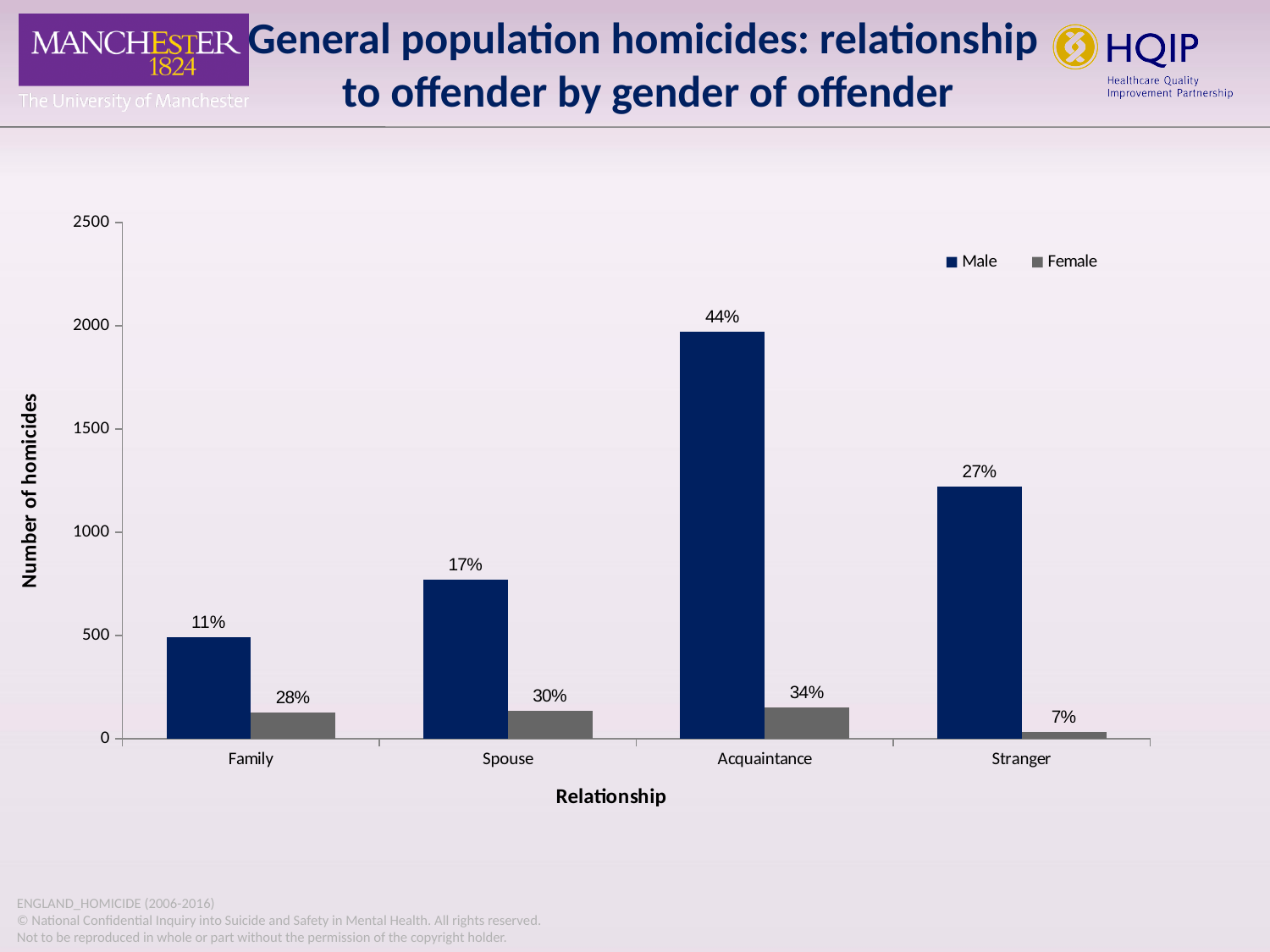

General population homicides: relationship
to offender by gender of offender

### Chart

| Category | Male | Female |
|---|---|---|
| Family | 492.0 | 126.0 |
| Spouse | 770.0 | 133.0 |
| Acquaintance | 1970.0 | 151.0 |
| Stranger | 1222.0 | 33.0 |
ENGLAND_HOMICIDE (2006-2016)
© National Confidential Inquiry into Suicide and Safety in Mental Health. All rights reserved.
Not to be reproduced in whole or part without the permission of the copyright holder.